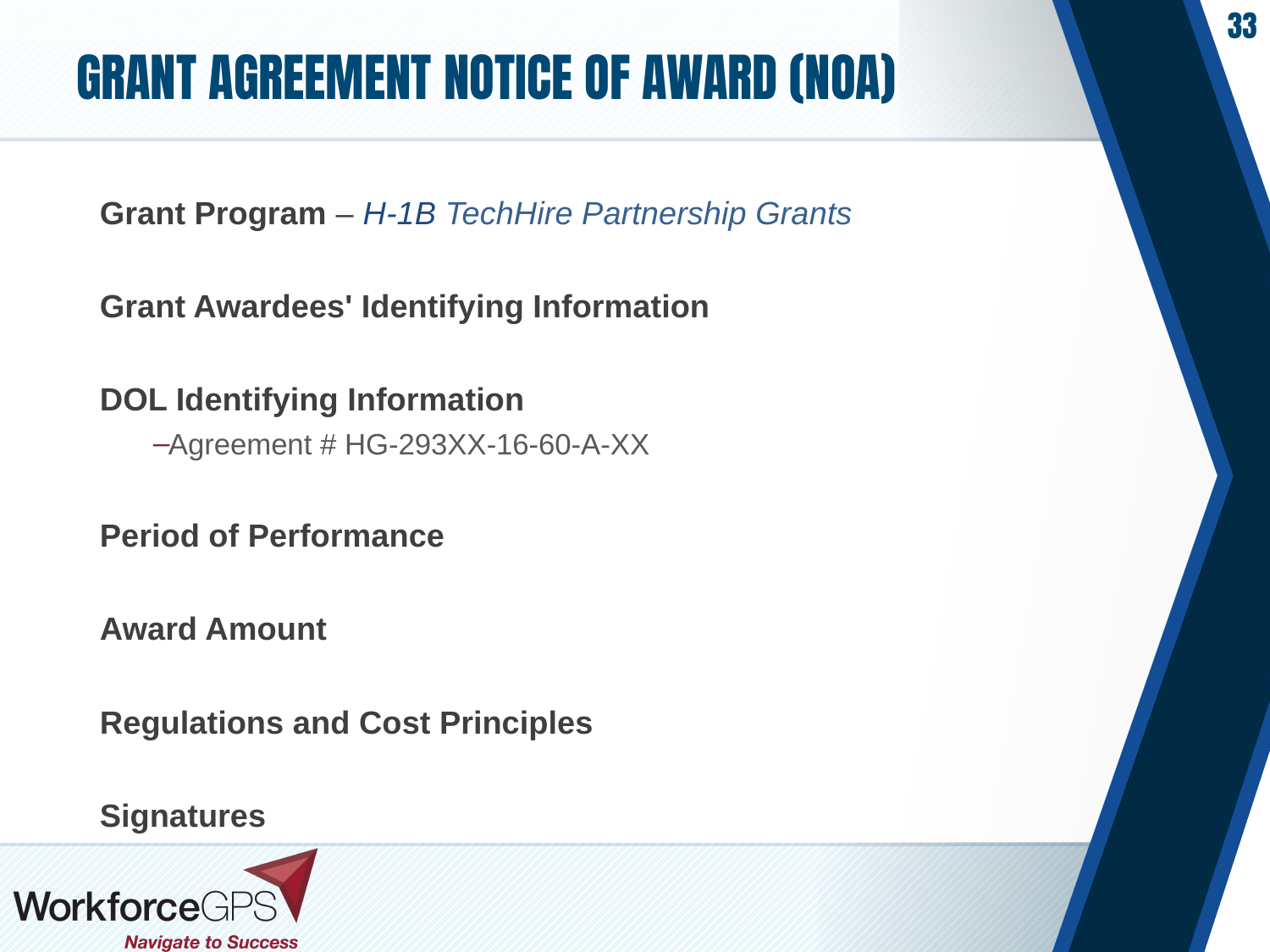

# Grant Agreement Notice of Award (NOA)
Grant Program – H-1B TechHire Partnership Grants

Grant Awardees' Identifying Information

DOL Identifying Information
Agreement # HG-293XX-16-60-A-XX

Period of Performance

Award Amount

Regulations and Cost Principles

Signatures